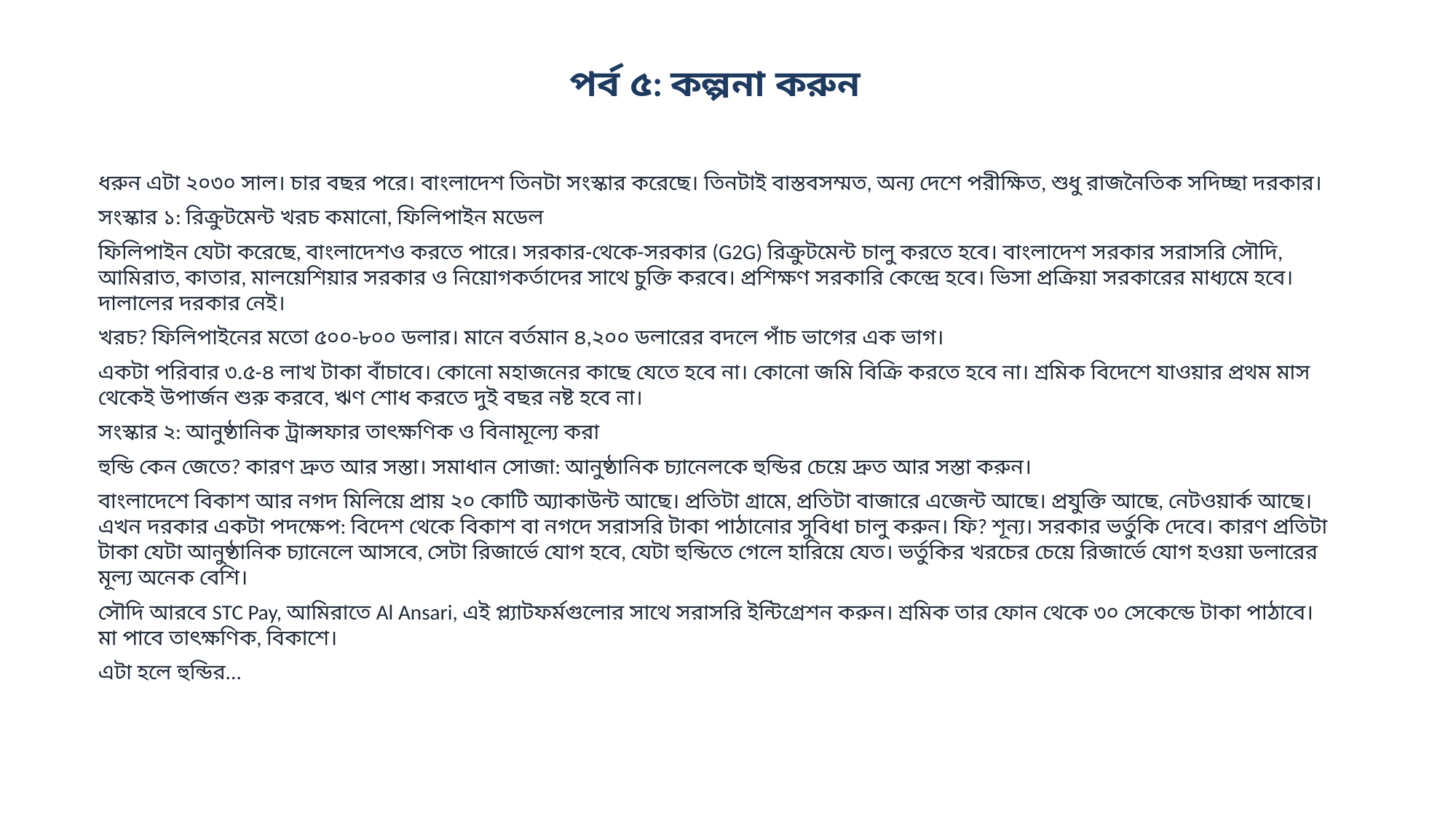

পর্ব ৫: কল্পনা করুন
ধরুন এটা ২০৩০ সাল। চার বছর পরে। বাংলাদেশ তিনটা সংস্কার করেছে। তিনটাই বাস্তবসম্মত, অন্য দেশে পরীক্ষিত, শুধু রাজনৈতিক সদিচ্ছা দরকার।
সংস্কার ১: রিক্রুটমেন্ট খরচ কমানো, ফিলিপাইন মডেল
ফিলিপাইন যেটা করেছে, বাংলাদেশও করতে পারে। সরকার-থেকে-সরকার (G2G) রিক্রুটমেন্ট চালু করতে হবে। বাংলাদেশ সরকার সরাসরি সৌদি, আমিরাত, কাতার, মালয়েশিয়ার সরকার ও নিয়োগকর্তাদের সাথে চুক্তি করবে। প্রশিক্ষণ সরকারি কেন্দ্রে হবে। ভিসা প্রক্রিয়া সরকারের মাধ্যমে হবে। দালালের দরকার নেই।
খরচ? ফিলিপাইনের মতো ৫০০-৮০০ ডলার। মানে বর্তমান ৪,২০০ ডলারের বদলে পাঁচ ভাগের এক ভাগ।
একটা পরিবার ৩.৫-৪ লাখ টাকা বাঁচাবে। কোনো মহাজনের কাছে যেতে হবে না। কোনো জমি বিক্রি করতে হবে না। শ্রমিক বিদেশে যাওয়ার প্রথম মাস থেকেই উপার্জন শুরু করবে, ঋণ শোধ করতে দুই বছর নষ্ট হবে না।
সংস্কার ২: আনুষ্ঠানিক ট্রান্সফার তাৎক্ষণিক ও বিনামূল্যে করা
হুন্ডি কেন জেতে? কারণ দ্রুত আর সস্তা। সমাধান সোজা: আনুষ্ঠানিক চ্যানেলকে হুন্ডির চেয়ে দ্রুত আর সস্তা করুন।
বাংলাদেশে বিকাশ আর নগদ মিলিয়ে প্রায় ২০ কোটি অ্যাকাউন্ট আছে। প্রতিটা গ্রামে, প্রতিটা বাজারে এজেন্ট আছে। প্রযুক্তি আছে, নেটওয়ার্ক আছে। এখন দরকার একটা পদক্ষেপ: বিদেশ থেকে বিকাশ বা নগদে সরাসরি টাকা পাঠানোর সুবিধা চালু করুন। ফি? শূন্য। সরকার ভর্তুকি দেবে। কারণ প্রতিটা টাকা যেটা আনুষ্ঠানিক চ্যানেলে আসবে, সেটা রিজার্ভে যোগ হবে, যেটা হুন্ডিতে গেলে হারিয়ে যেত। ভর্তুকির খরচের চেয়ে রিজার্ভে যোগ হওয়া ডলারের মূল্য অনেক বেশি।
সৌদি আরবে STC Pay, আমিরাতে Al Ansari, এই প্ল্যাটফর্মগুলোর সাথে সরাসরি ইন্টিগ্রেশন করুন। শ্রমিক তার ফোন থেকে ৩০ সেকেন্ডে টাকা পাঠাবে। মা পাবে তাৎক্ষণিক, বিকাশে।
এটা হলে হুন্ডির...